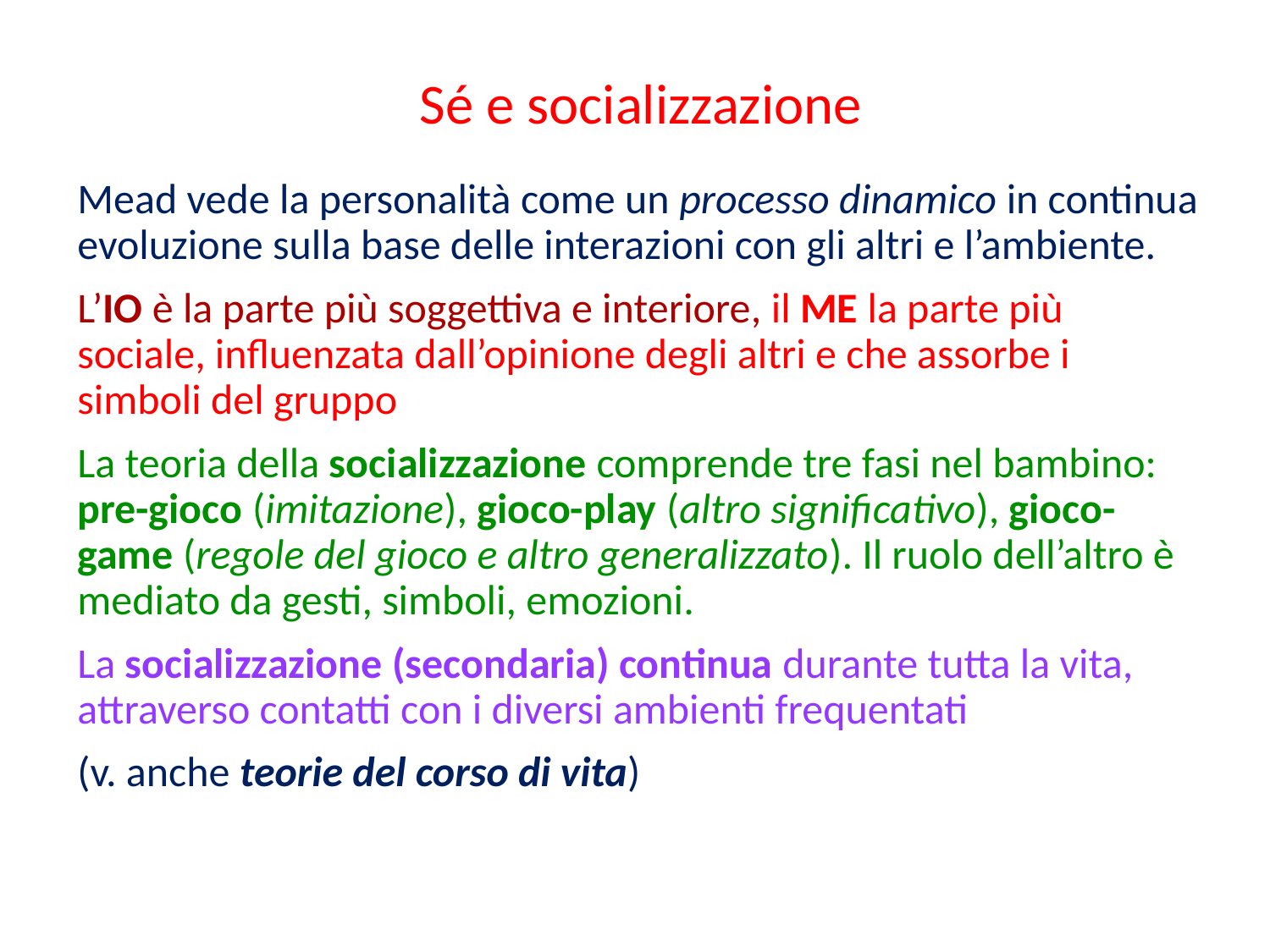

# Sé e socializzazione
Mead vede la personalità come un processo dinamico in continua evoluzione sulla base delle interazioni con gli altri e l’ambiente.
L’IO è la parte più soggettiva e interiore, il ME la parte più sociale, influenzata dall’opinione degli altri e che assorbe i simboli del gruppo
La teoria della socializzazione comprende tre fasi nel bambino: pre-gioco (imitazione), gioco-play (altro significativo), gioco-game (regole del gioco e altro generalizzato). Il ruolo dell’altro è mediato da gesti, simboli, emozioni.
La socializzazione (secondaria) continua durante tutta la vita, attraverso contatti con i diversi ambienti frequentati
(v. anche teorie del corso di vita)